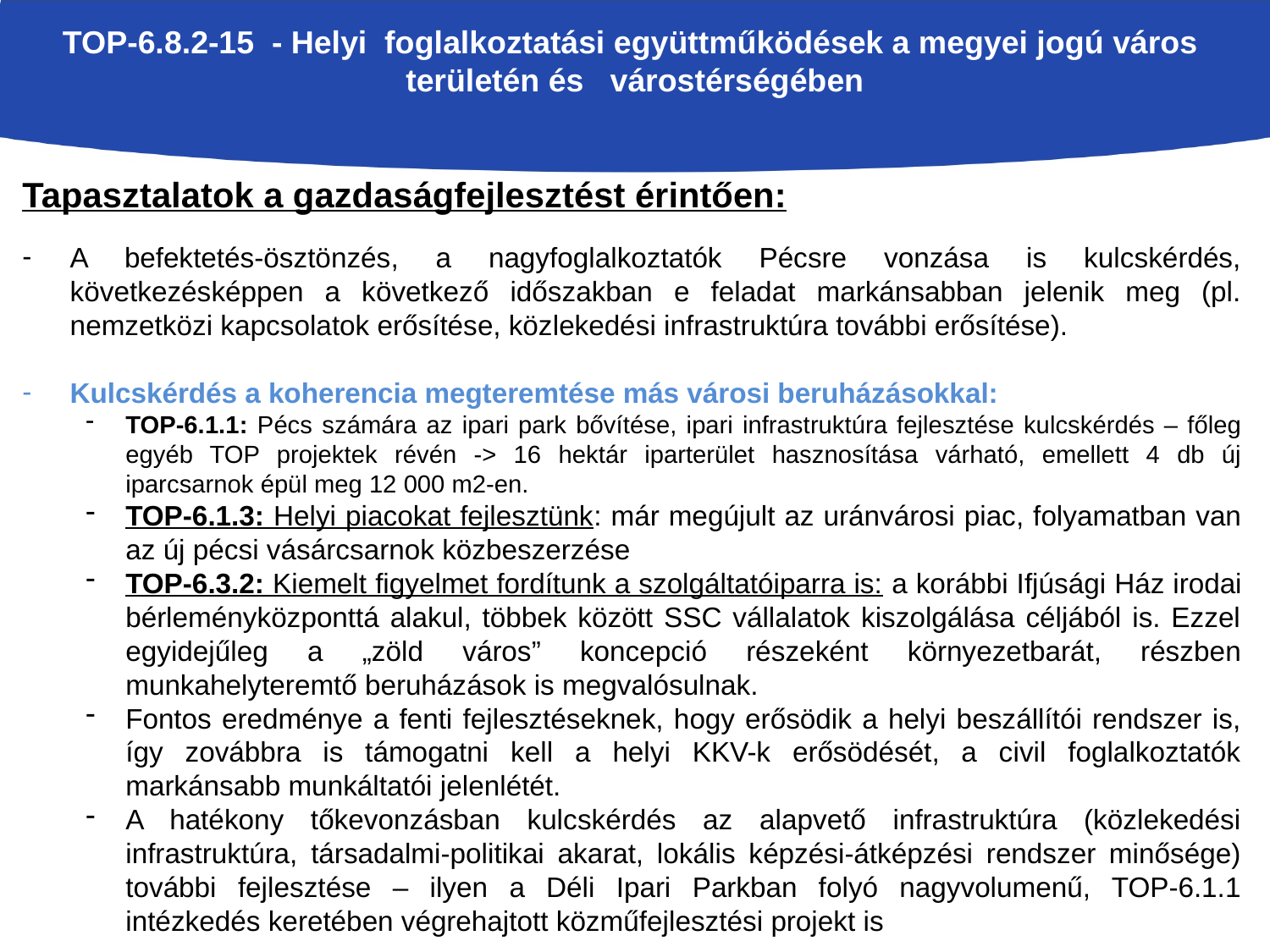

TOP-6.8.2-15  - Helyi  foglalkoztatási együttműködések a megyei jogú város
területén és   várostérségében

Tapasztalatok a gazdaságfejlesztést érintően:

A befektetés-ösztönzés, a nagyfoglalkoztatók Pécsre vonzása is kulcskérdés, következésképpen a következő időszakban e feladat markánsabban jelenik meg (pl. nemzetközi kapcsolatok erősítése, közlekedési infrastruktúra további erősítése).

Kulcskérdés a koherencia megteremtése más városi beruházásokkal:
TOP-6.1.1: Pécs számára az ipari park bővítése, ipari infrastruktúra fejlesztése kulcskérdés – főleg egyéb TOP projektek révén -> 16 hektár iparterület hasznosítása várható, emellett 4 db új iparcsarnok épül meg 12 000 m2-en.
TOP-6.1.3: Helyi piacokat fejlesztünk: már megújult az uránvárosi piac, folyamatban van az új pécsi vásárcsarnok közbeszerzése
TOP-6.3.2: Kiemelt figyelmet fordítunk a szolgáltatóiparra is: a korábbi Ifjúsági Ház irodai bérleményközponttá alakul, többek között SSC vállalatok kiszolgálása céljából is. Ezzel egyidejűleg a „zöld város” koncepció részeként környezetbarát, részben munkahelyteremtő beruházások is megvalósulnak.
Fontos eredménye a fenti fejlesztéseknek, hogy erősödik a helyi beszállítói rendszer is, így zovábbra is támogatni kell a helyi KKV-k erősödését, a civil foglalkoztatók markánsabb munkáltatói jelenlétét.
A hatékony tőkevonzásban kulcskérdés az alapvető infrastruktúra (közlekedési infrastruktúra, társadalmi-politikai akarat, lokális képzési-átképzési rendszer minősége) további fejlesztése – ilyen a Déli Ipari Parkban folyó nagyvolumenű, TOP-6.1.1 intézkedés keretében végrehajtott közműfejlesztési projekt is